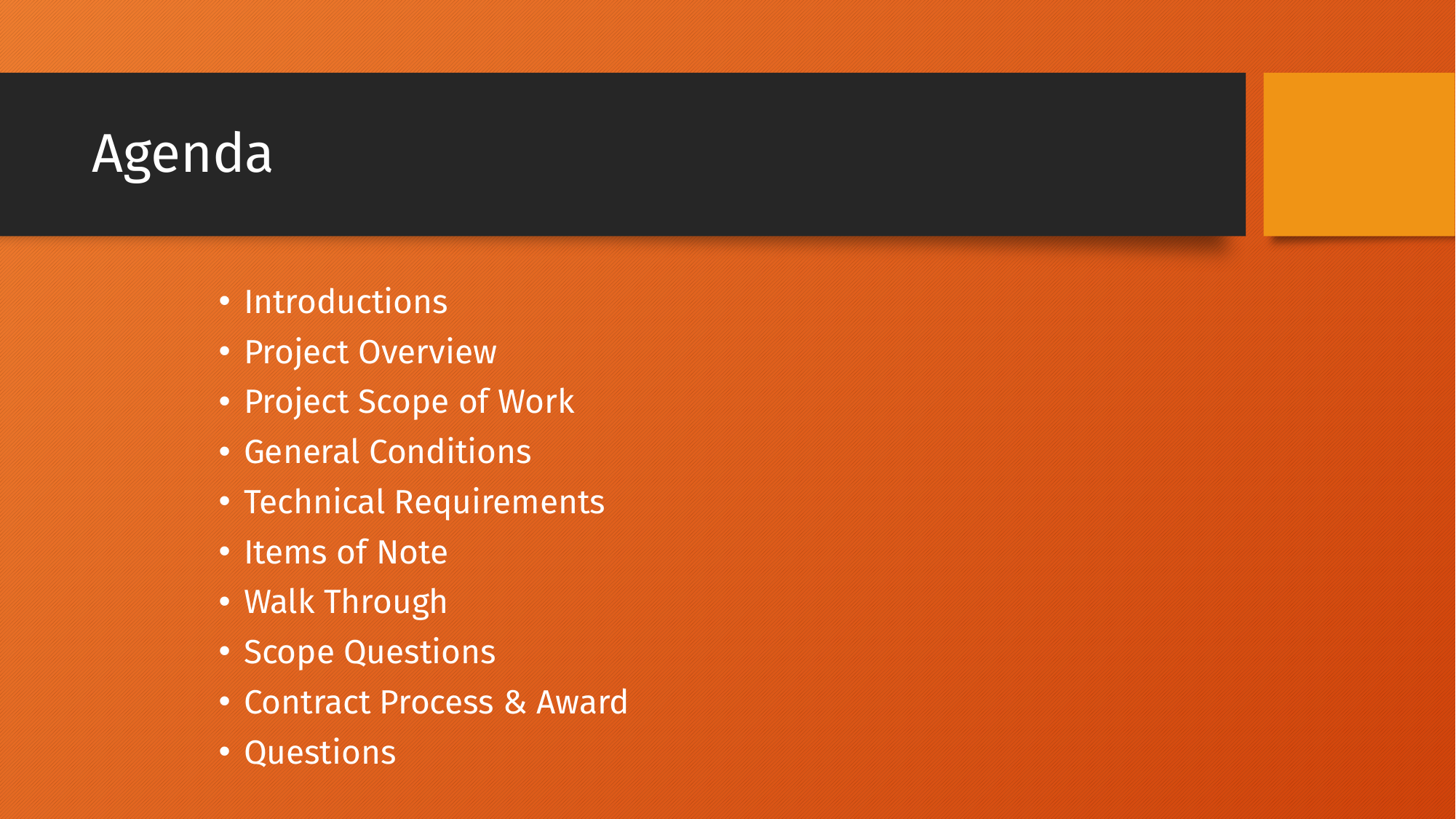

# Agenda
Introductions
Project Overview
Project Scope of Work
General Conditions
Technical Requirements
Items of Note
Walk Through
Scope Questions
Contract Process & Award
Questions